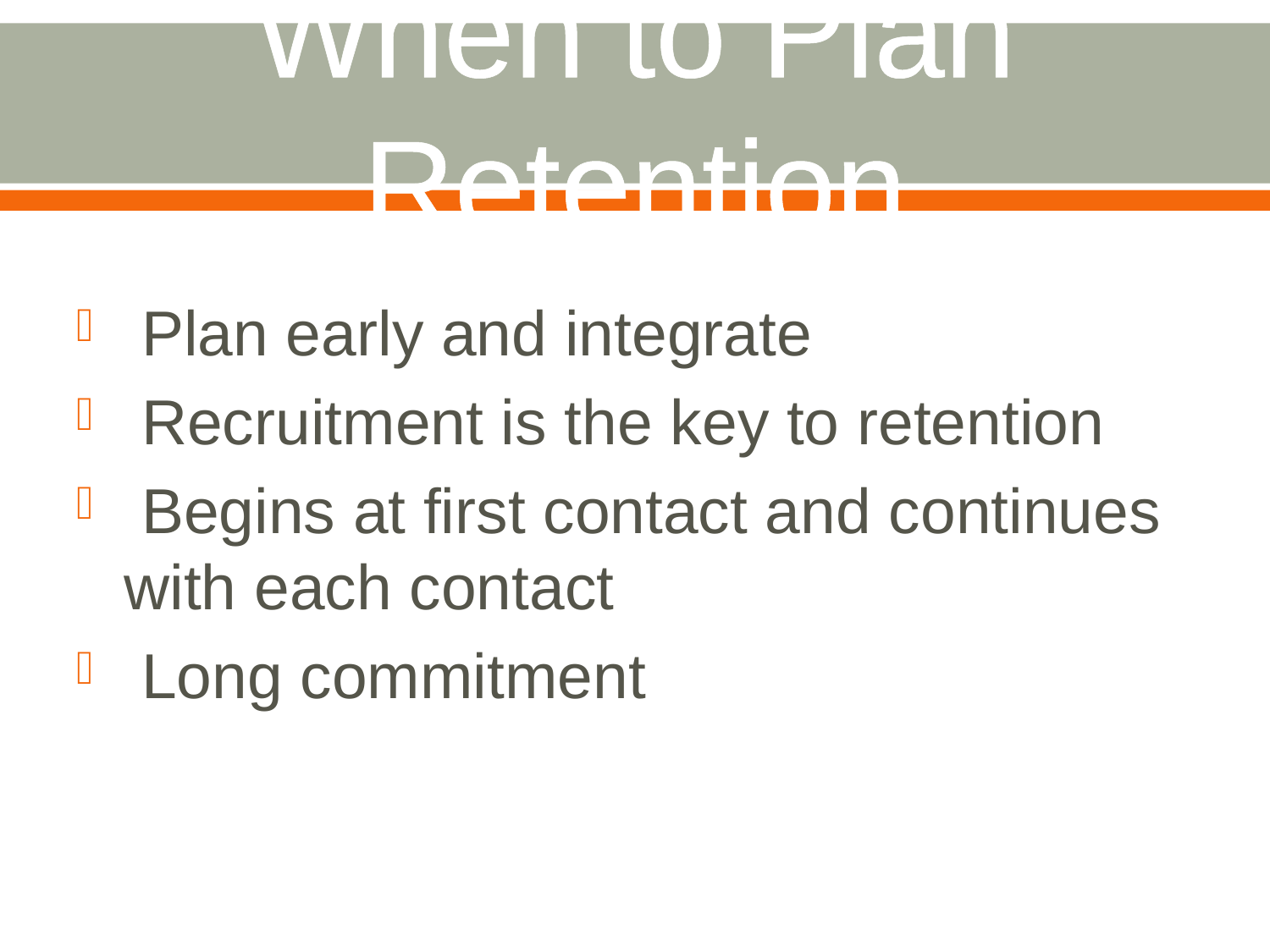

# When to Plan Retention
 Plan early and integrate
 Recruitment is the key to retention
 Begins at first contact and continues with each contact
 Long commitment